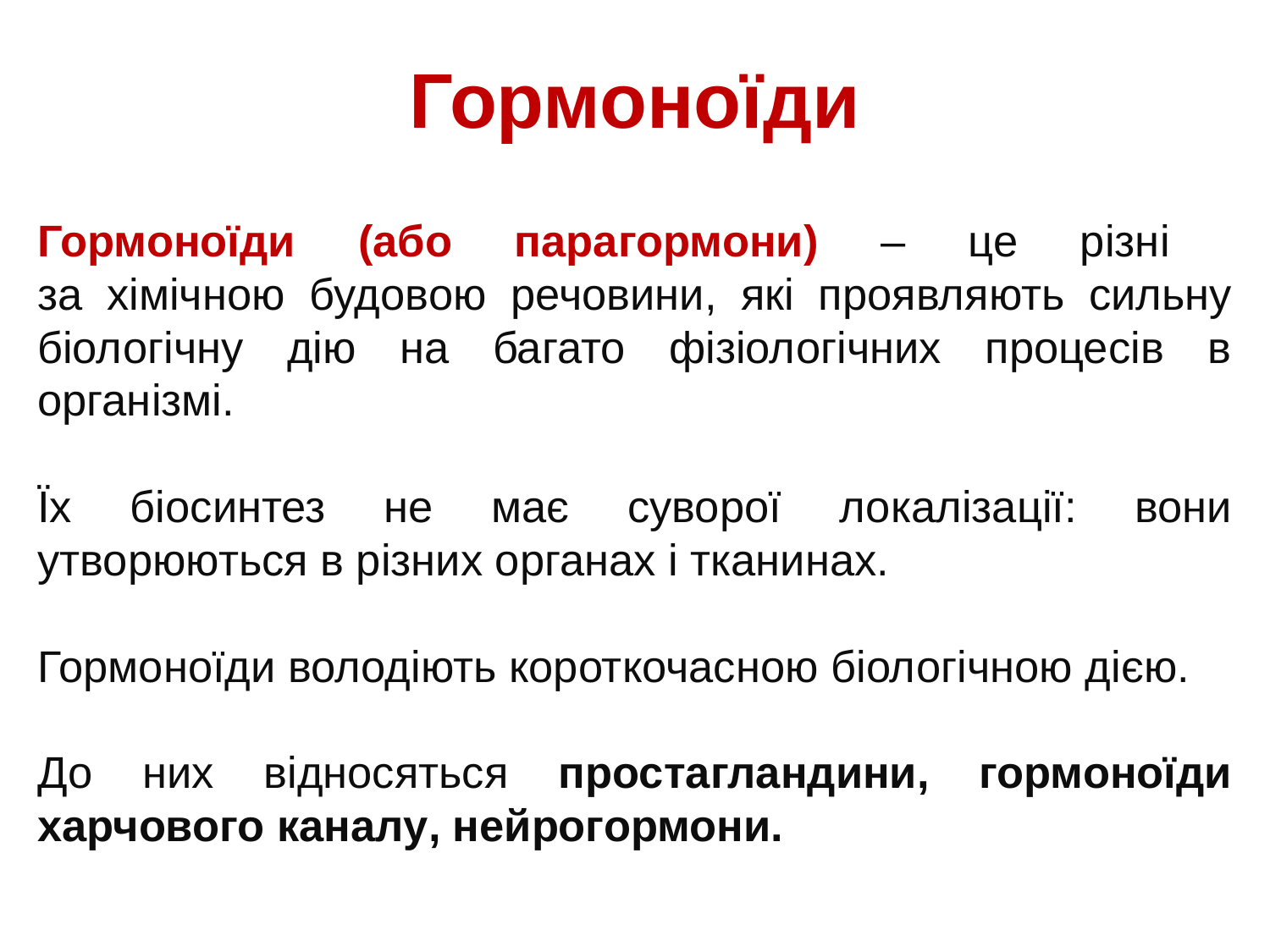

# Гормоноїди
Гормоноїди (або парагормони) – це різні
за хімічною будовою речовини, які проявляють сильну біологічну дію на багато фізіологічних процесів в організмі.

Їх біосинтез не має суворої локалізації: вони утворюються в різних органах і тканинах.

Гормоноїди володіють короткочасною біологічною дією.

До них відносяться простагландини, гормоноїди харчового каналу, нейрогормони.